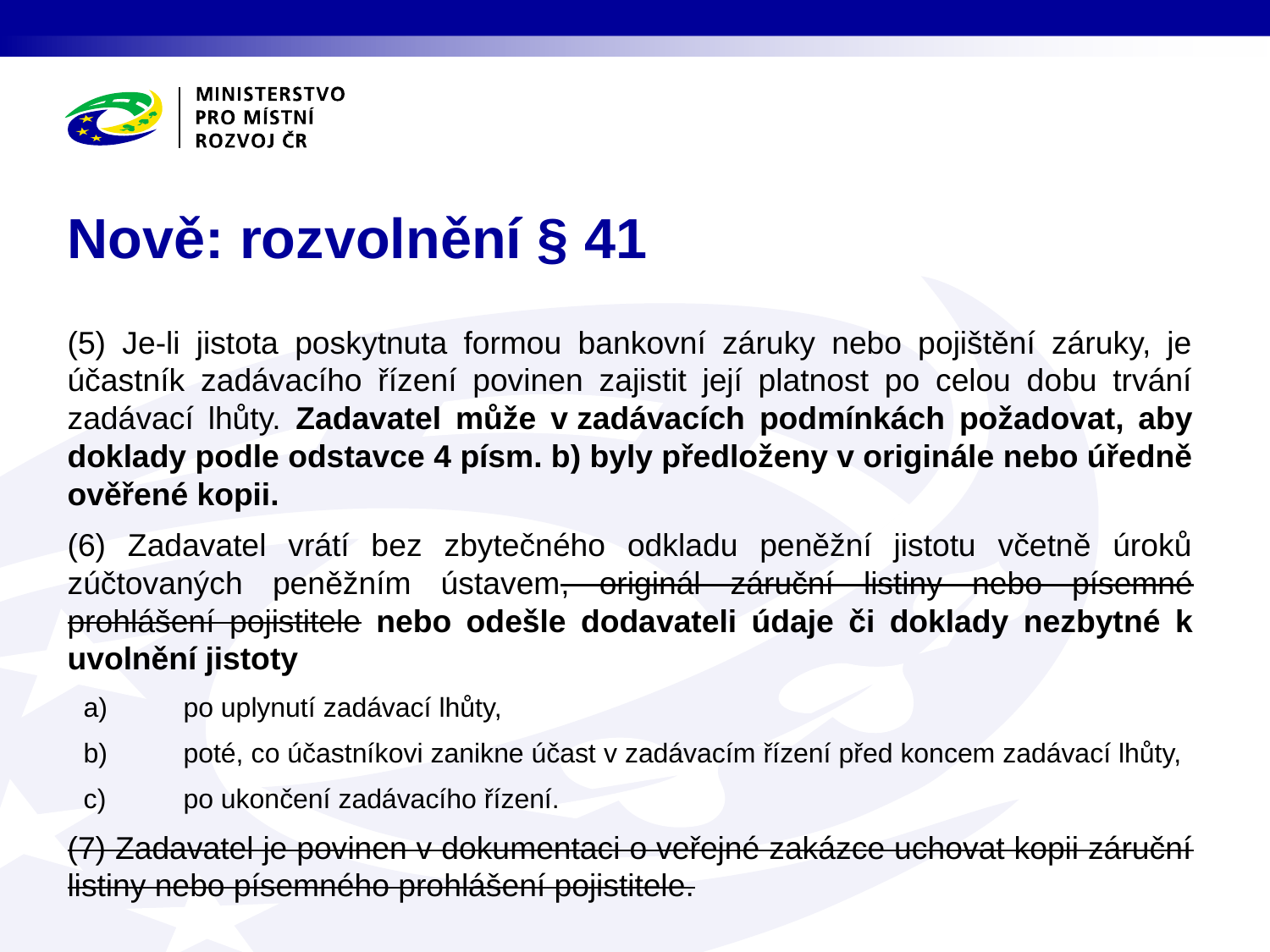

# Nově: rozvolnění § 41
(5) Je-li jistota poskytnuta formou bankovní záruky nebo pojištění záruky, je účastník zadávacího řízení povinen zajistit její platnost po celou dobu trvání zadávací lhůty. Zadavatel může v zadávacích podmínkách požadovat, aby doklady podle odstavce 4 písm. b) byly předloženy v originále nebo úředně ověřené kopii.
(6) Zadavatel vrátí bez zbytečného odkladu peněžní jistotu včetně úroků zúčtovaných peněžním ústavem, originál záruční listiny nebo písemné prohlášení pojistitele nebo odešle dodavateli údaje či doklady nezbytné k uvolnění jistoty
po uplynutí zadávací lhůty,
poté, co účastníkovi zanikne účast v zadávacím řízení před koncem zadávací lhůty,
po ukončení zadávacího řízení.
(7) Zadavatel je povinen v dokumentaci o veřejné zakázce uchovat kopii záruční listiny nebo písemného prohlášení pojistitele.